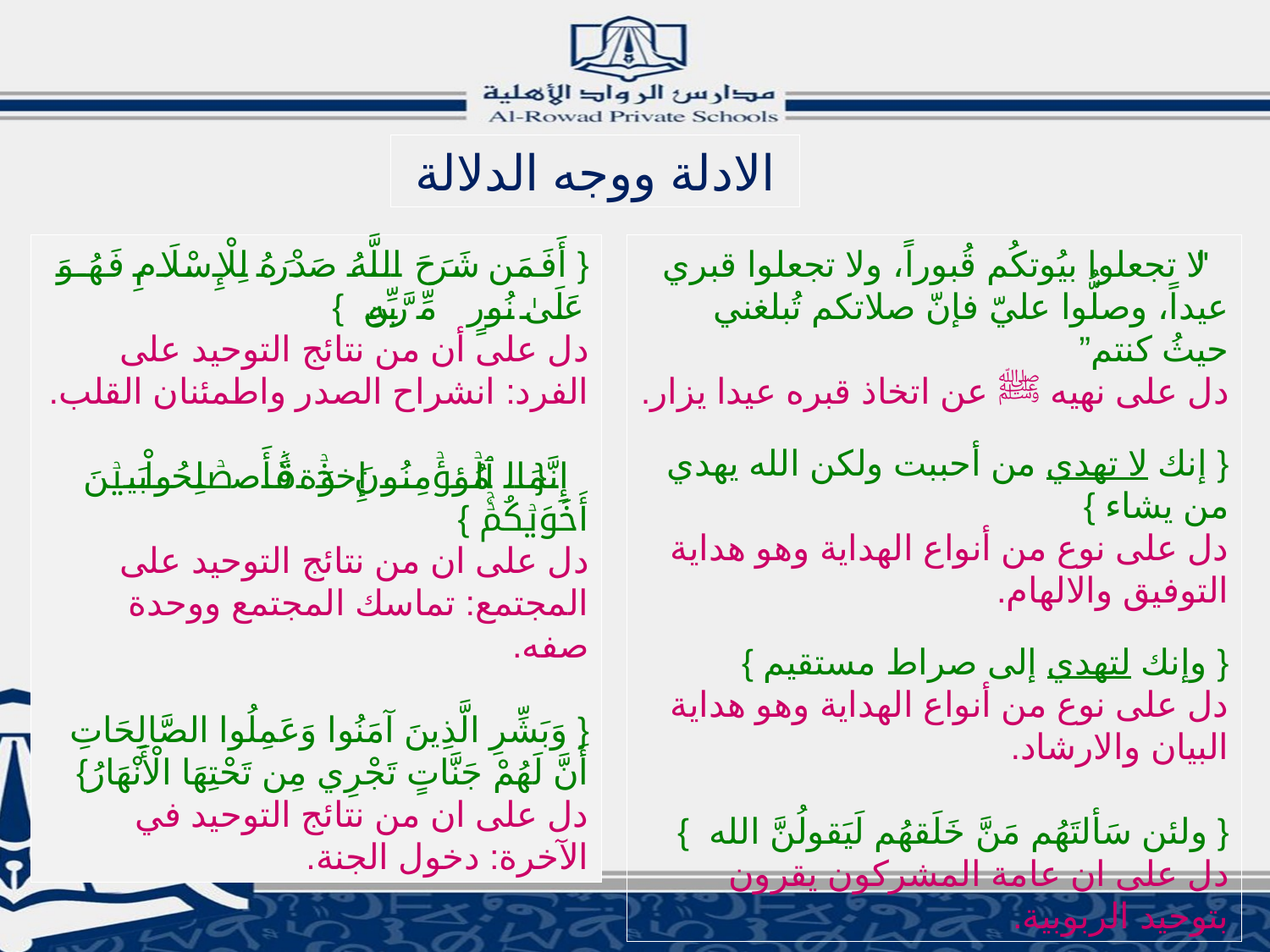

الادلة ووجه الدلالة
{ أَفَمَن شَرَحَ اللَّهُ صَدْرَهُ لِلْإِسْلَامِ فَهُوَ عَلَىٰ نُورٍ مِّن رَّبِّهِ ۚ }
دل على أن من نتائج التوحيد على الفرد: انشراح الصدر واطمئنان القلب.

{  إِنَّمَا ٱلۡمُؤۡمِنُونَ إِخۡوَةٞ فَأَصۡلِحُواْ بَيۡنَ أَخَوَيۡكُمۡۚ }
دل على ان من نتائج التوحيد على المجتمع: تماسك المجتمع ووحدة صفه.

{ وَبَشِّرِ الَّذِينَ آمَنُوا وَعَمِلُوا الصَّالِحَاتِ أَنَّ لَهُمْ جَنَّاتٍ تَجْرِي مِن تَحْتِهَا الْأَنْهَارُ}
دل على ان من نتائج التوحيد في الآخرة: دخول الجنة.
" لا تجعلوا بيُوتكُم قُبوراً، ولا تجعلوا قبري عيداً، وصلُّوا عليّ فإنّ صلاتكم تُبلغني حيثُ كنتم”
دل على نهيه ﷺ عن اتخاذ قبره عيدا يزار.

{ إنك لا تهدي من أحببت ولكن الله يهدي من يشاء }
دل على نوع من أنواع الهداية وهو هداية التوفيق والالهام.

{ وإنك لتهدي إلى صراط مستقيم }
دل على نوع من أنواع الهداية وهو هداية البيان والارشاد.

{ ولئن سَألتَهُم مَنَّ خَلَقهُم لَيَقولُنَّ الله  }
دل على ان عامة المشركون يقرون بتوحيد الربوبية.